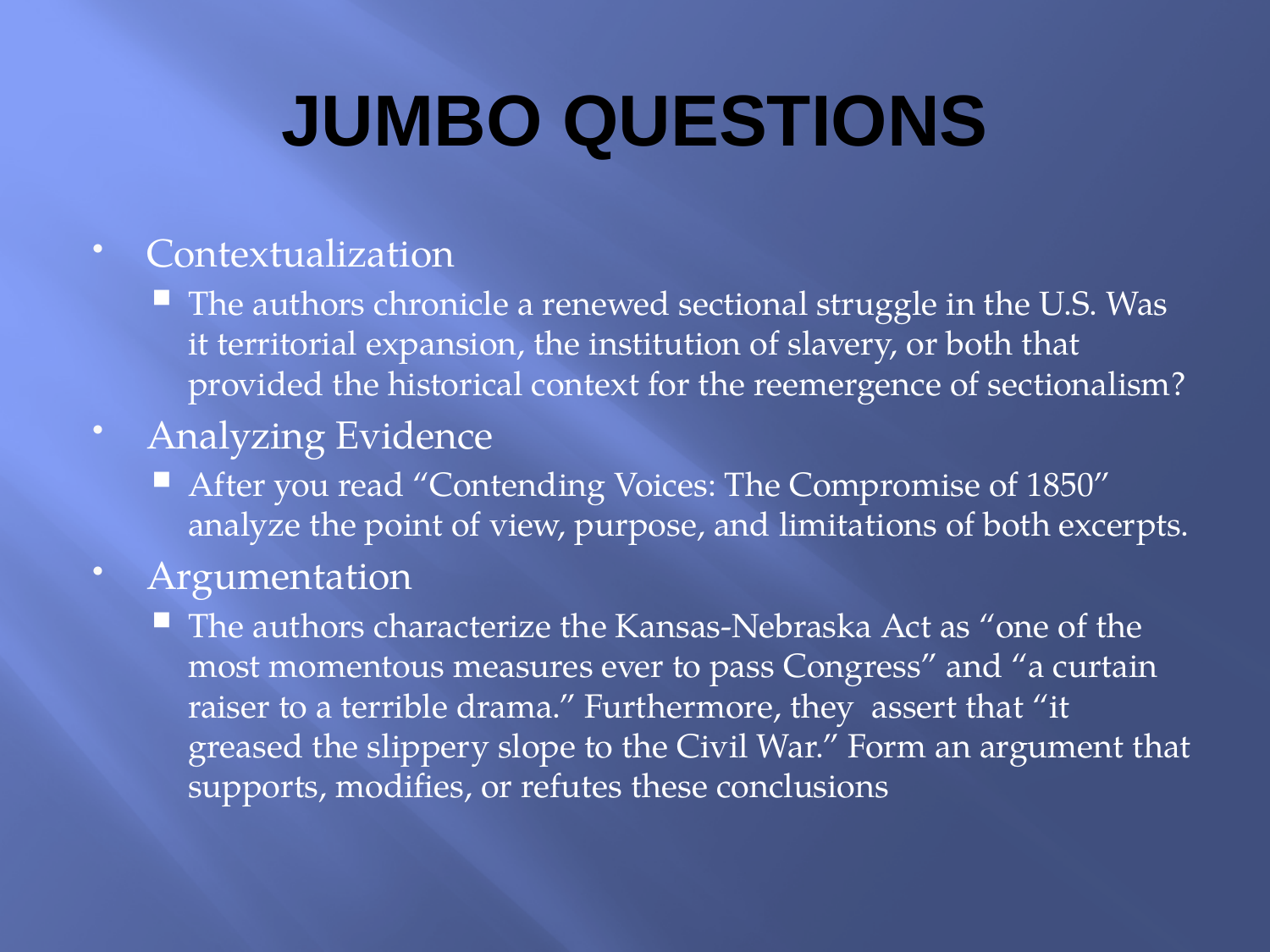

# JUMBO QUESTIONS
Contextualization
The authors chronicle a renewed sectional struggle in the U.S. Was it territorial expansion, the institution of slavery, or both that provided the historical context for the reemergence of sectionalism?
Analyzing Evidence
After you read “Contending Voices: The Compromise of 1850” analyze the point of view, purpose, and limitations of both excerpts.
Argumentation
The authors characterize the Kansas-Nebraska Act as “one of the most momentous measures ever to pass Congress” and “a curtain raiser to a terrible drama.” Furthermore, they  assert that “it greased the slippery slope to the Civil War.” Form an argument that supports, modifies, or refutes these conclusions